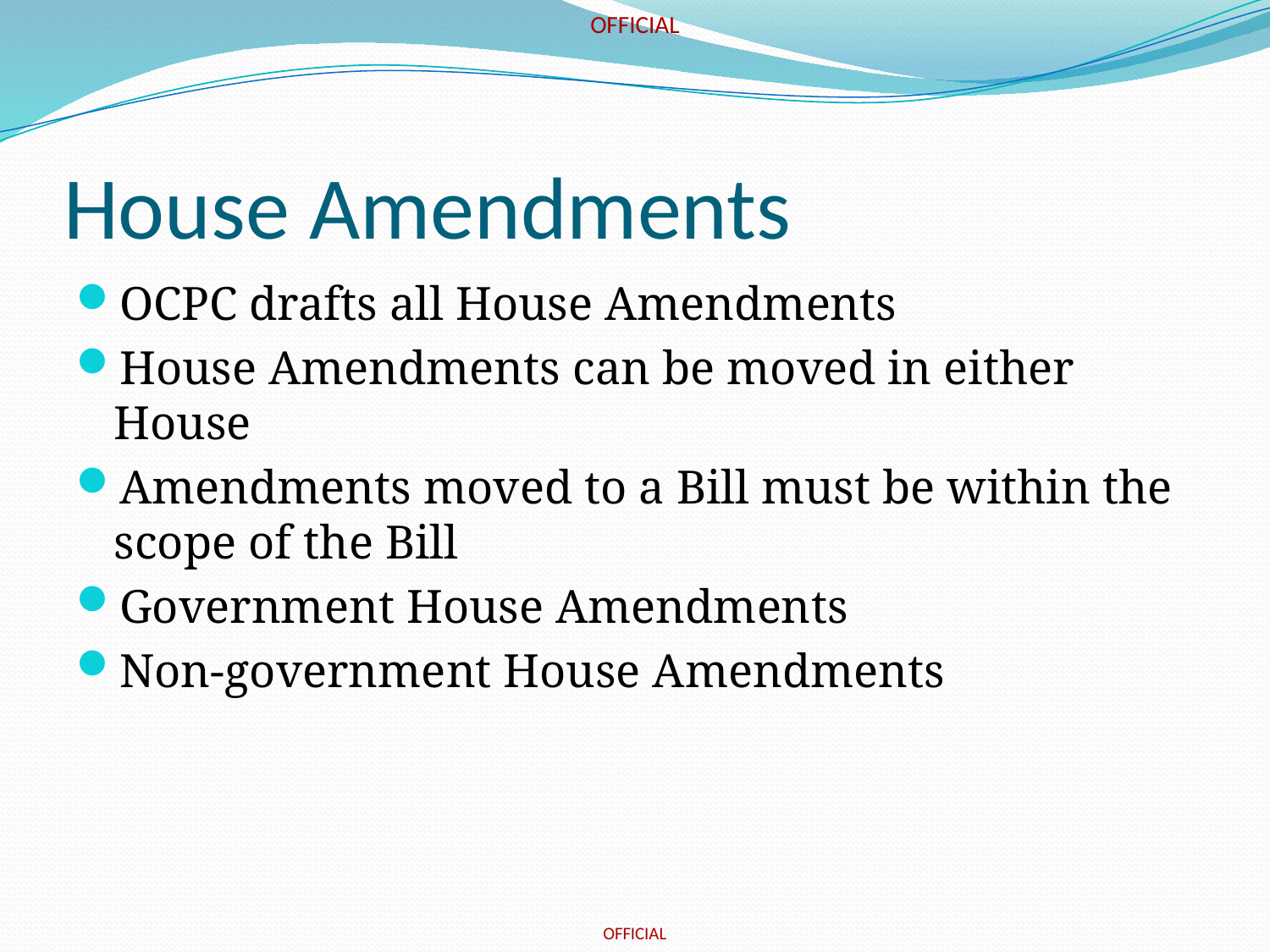

# House Amendments
OCPC drafts all House Amendments
House Amendments can be moved in either House
Amendments moved to a Bill must be within the scope of the Bill
Government House Amendments
Non-government House Amendments